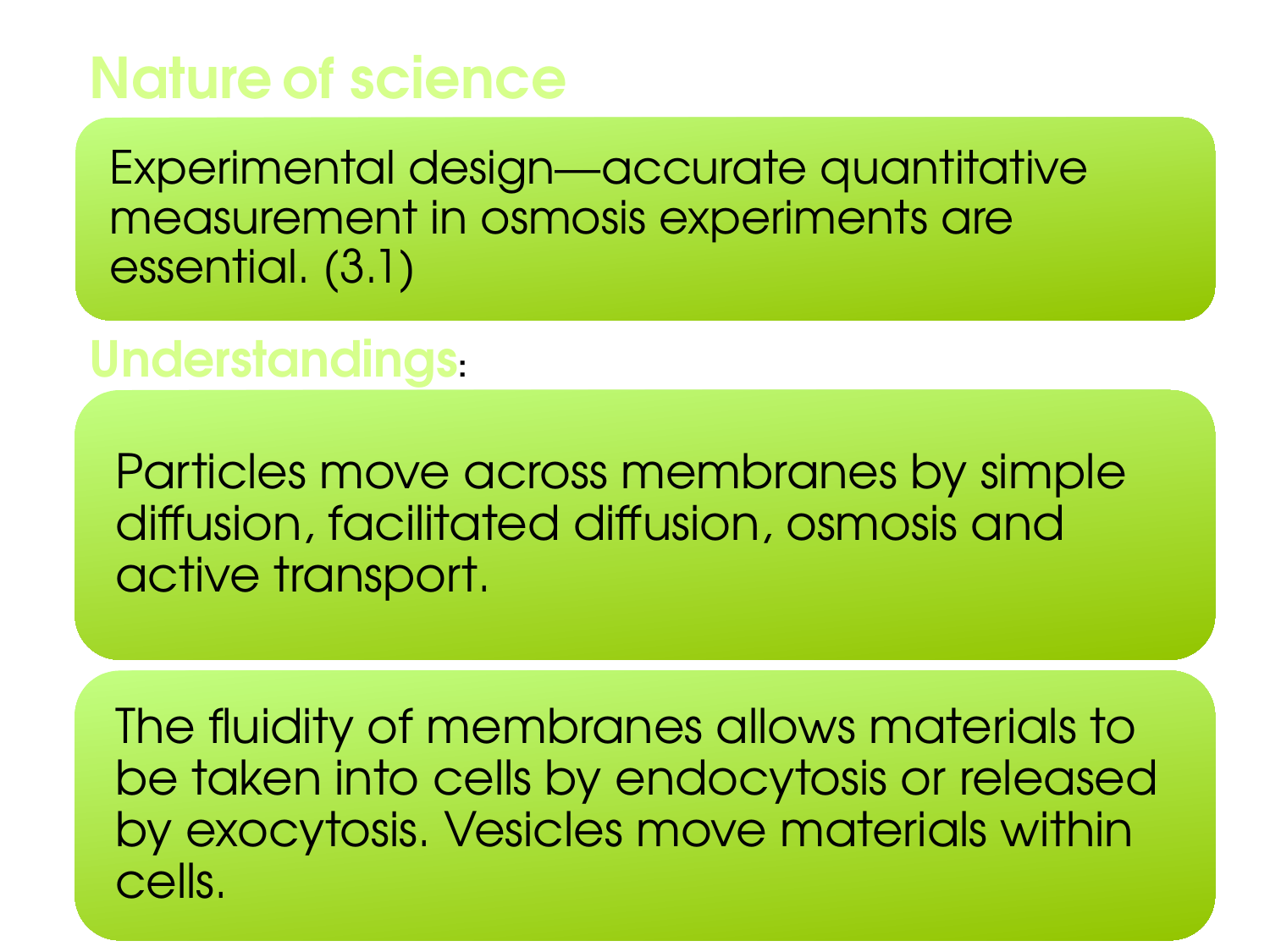

Nature of science
Experimental design—accurate quantitative measurement in osmosis experiments are essential. (3.1)
Understandings:
Particles move across membranes by simple diffusion, facilitated diffusion, osmosis and active transport.
The fluidity of membranes allows materials to be taken into cells by endocytosis or released by exocytosis. Vesicles move materials within cells.
2
IB Biology SFP - Mark Polko